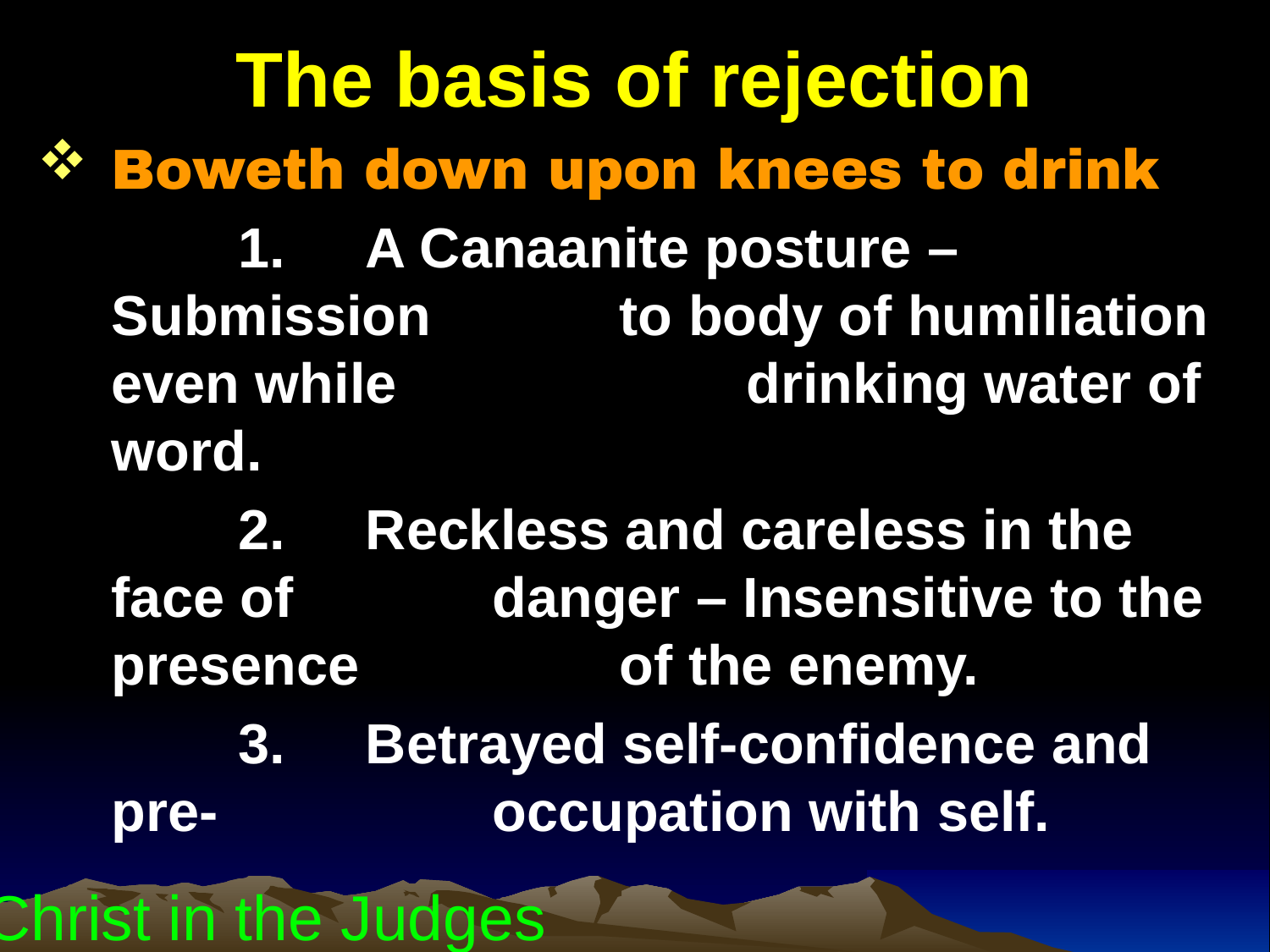

# The basis of rejection
Boweth down upon knees to drink
		1.	A Canaanite posture – Submission 		to body of humiliation even while 			drinking water of word.
		2.	Reckless and careless in the face of 		danger – Insensitive to the presence 		of the enemy.
		3.	Betrayed self-confidence and pre-			occupation with self.
Christ in the Judges